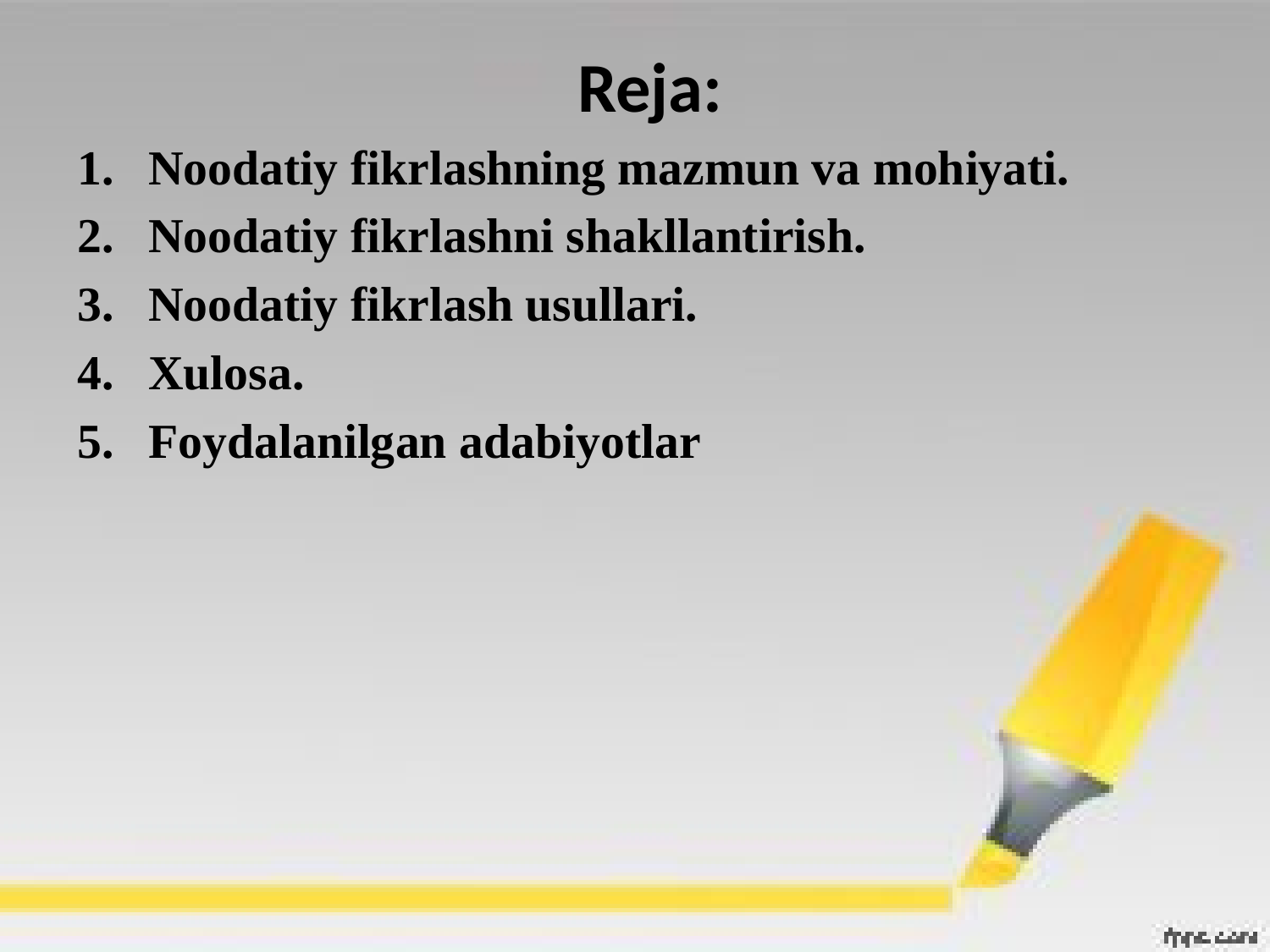

Reja:
Noodatiy fikrlashning mazmun va mohiyati.
Noodatiy fikrlashni shakllantirish.
Noodatiy fikrlash usullari.
Xulosa.
Foydalanilgan adabiyotlar